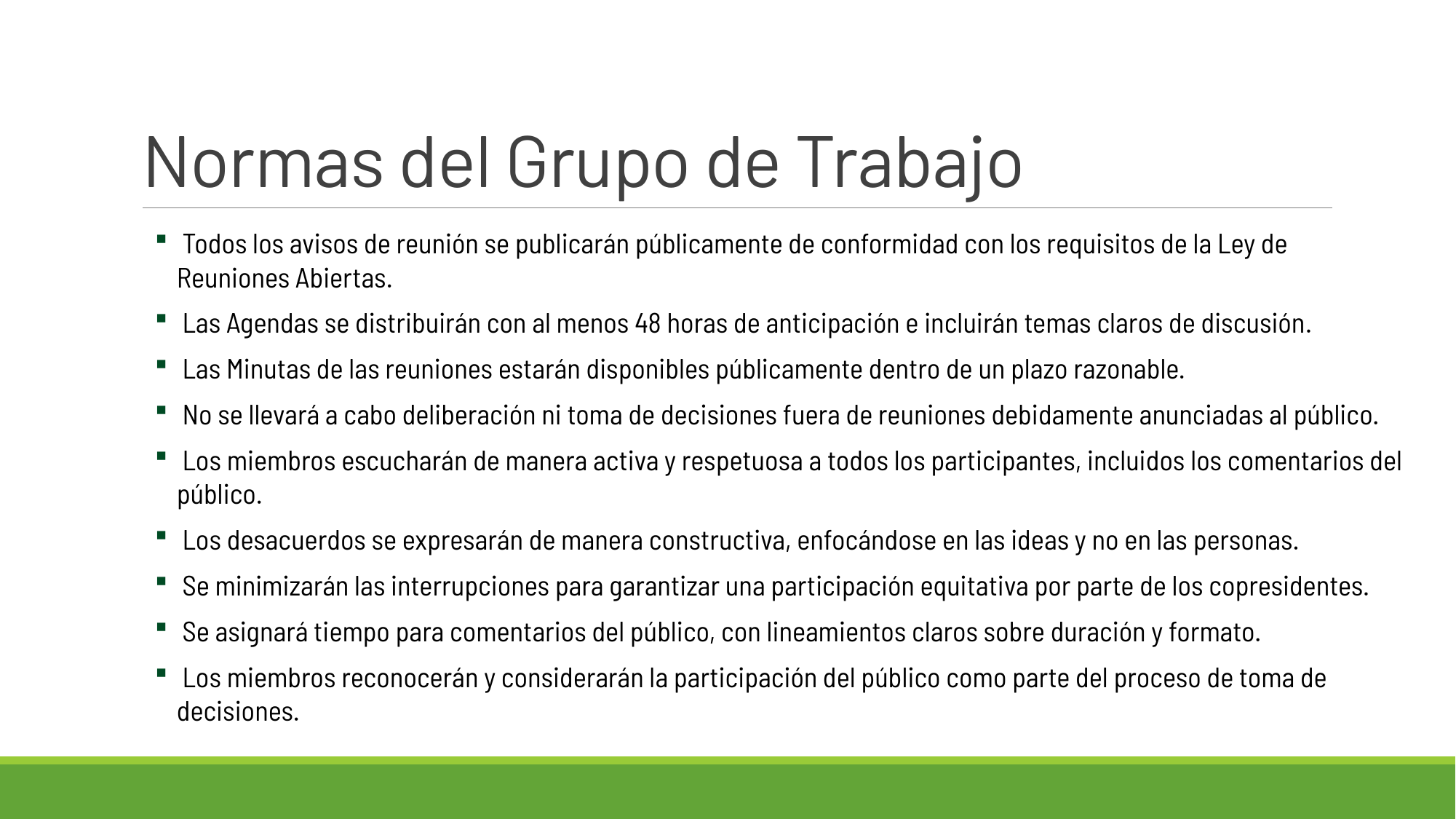

# Normas del Grupo de Trabajo
 Todos los avisos de reunión se publicarán públicamente de conformidad con los requisitos de la Ley de Reuniones Abiertas.
 Las Agendas se distribuirán con al menos 48 horas de anticipación e incluirán temas claros de discusión.
 Las Minutas de las reuniones estarán disponibles públicamente dentro de un plazo razonable.
 No se llevará a cabo deliberación ni toma de decisiones fuera de reuniones debidamente anunciadas al público.
 Los miembros escucharán de manera activa y respetuosa a todos los participantes, incluidos los comentarios del público.
 Los desacuerdos se expresarán de manera constructiva, enfocándose en las ideas y no en las personas.
 Se minimizarán las interrupciones para garantizar una participación equitativa por parte de los copresidentes.
 Se asignará tiempo para comentarios del público, con lineamientos claros sobre duración y formato.
 Los miembros reconocerán y considerarán la participación del público como parte del proceso de toma de decisiones.